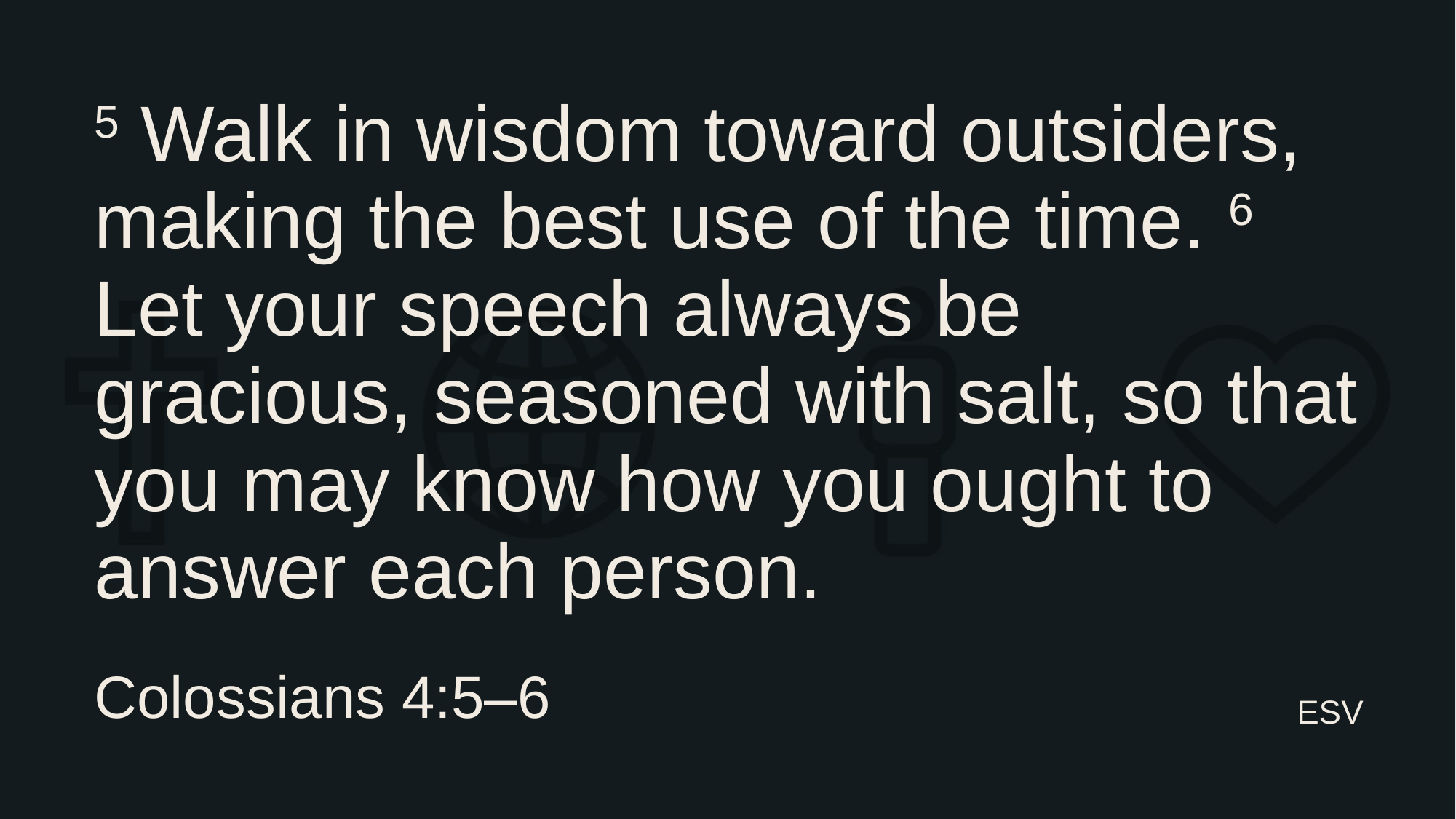

# 5 Walk in wisdom toward outsiders, making the best use of the time. 6 Let your speech always be gracious, seasoned with salt, so that you may know how you ought to answer each person.
Colossians 4:5–6
ESV